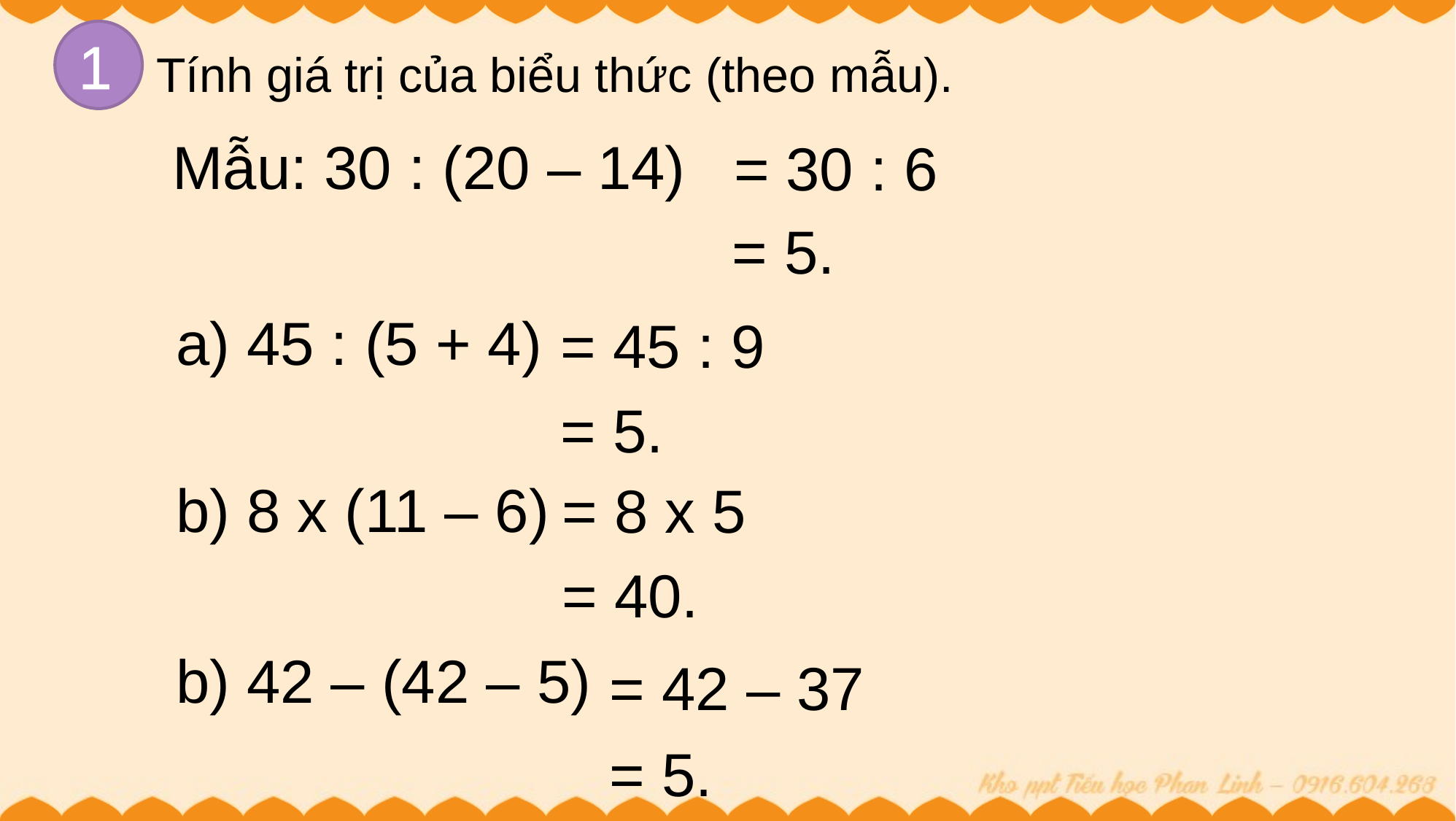

1

Tính giá trị của biểu thức (theo mẫu).
Mẫu: 30 : (20 – 14)
= 30 : 6
= 5.
a) 45 : (5 + 4)
= 45 : 9
= 5.
b) 8 x (11 – 6)
= 8 x 5
= 40.
b) 42 – (42 – 5)
= 42 – 37
= 5.